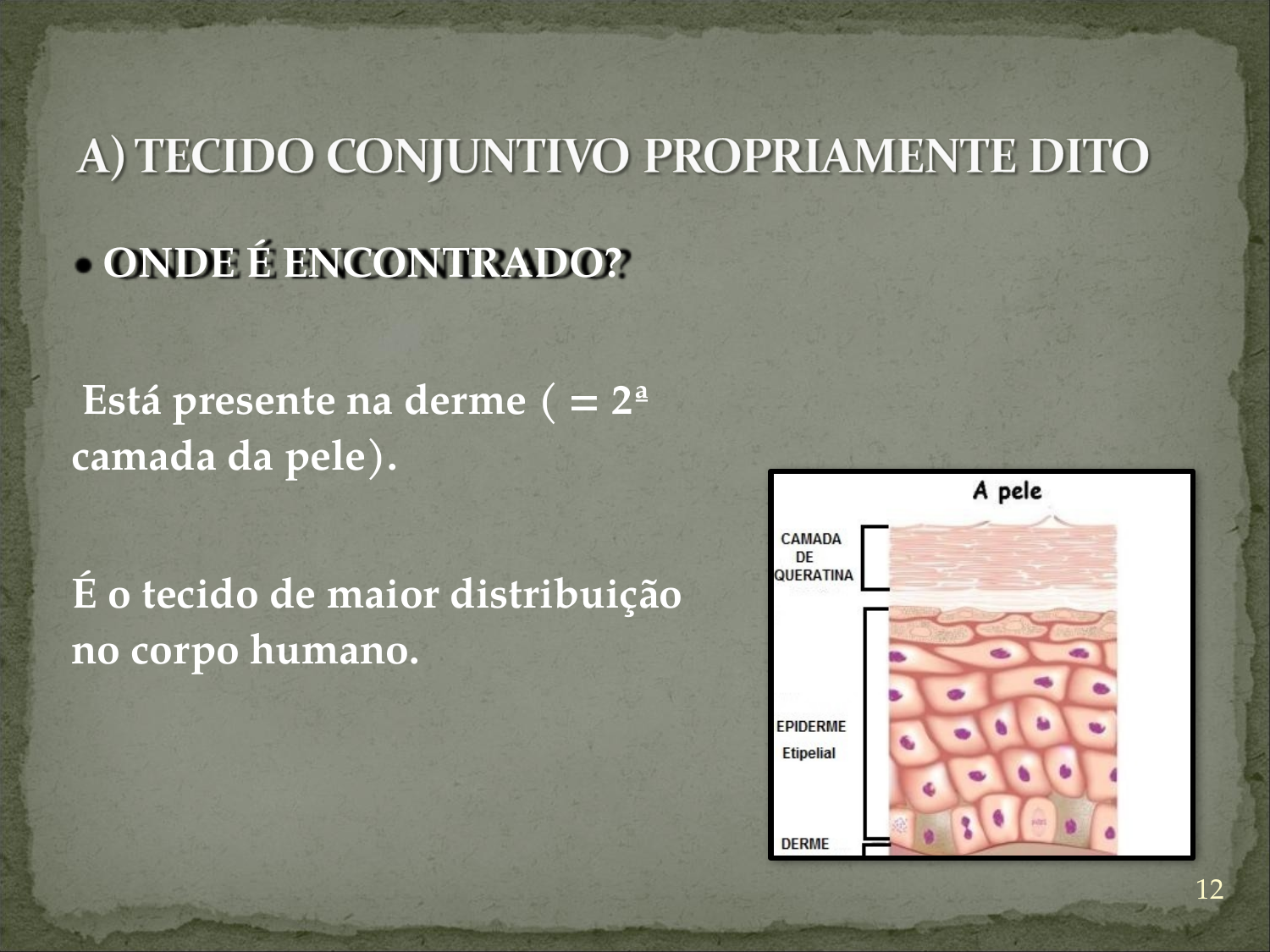

ONDE É ENCONTRADO?

 Está presente na derme ( = 2ª  camada da pele).

É o tecido de maior distribuição  no corpo humano.

12